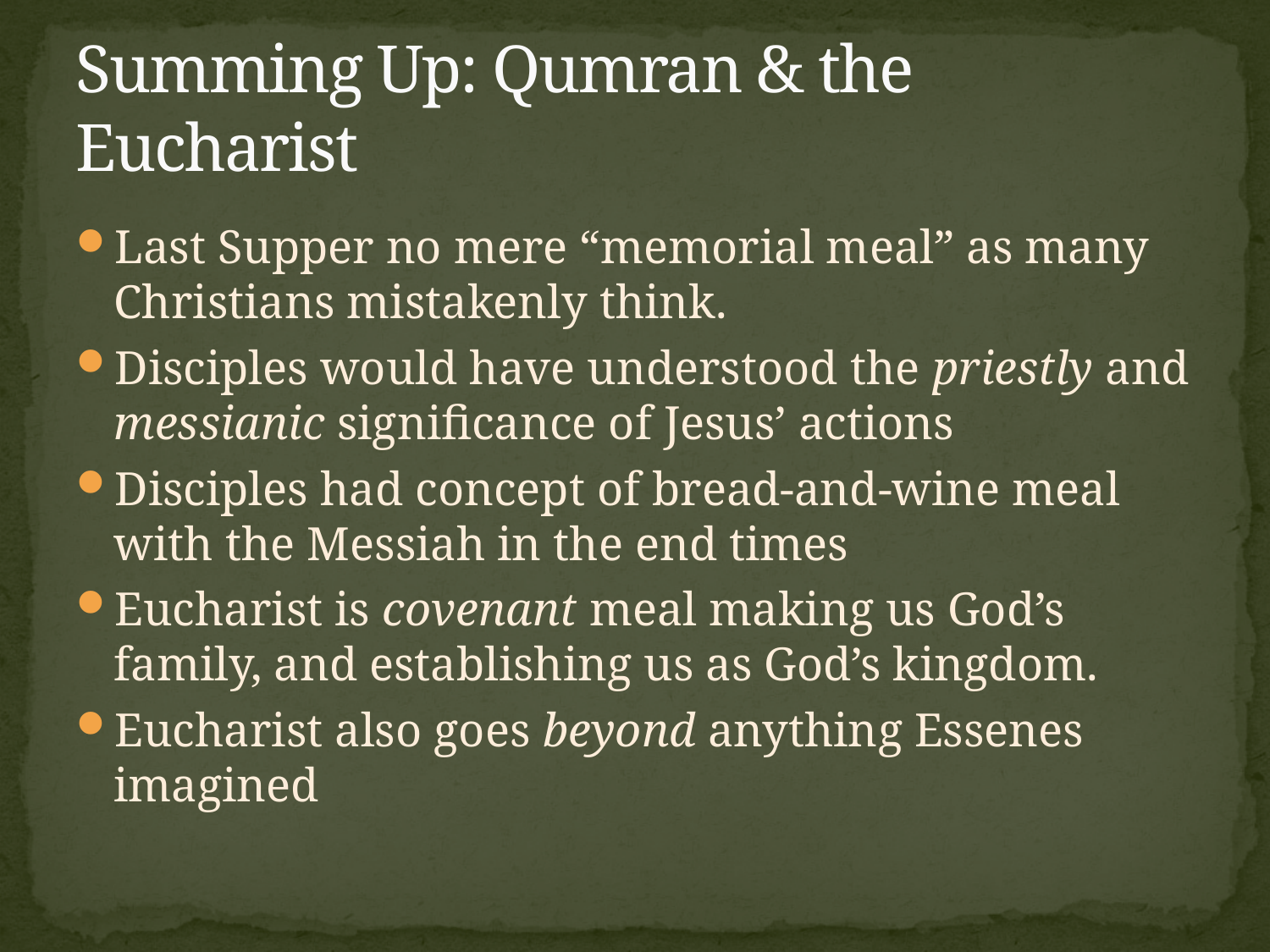

# Summing Up: Qumran & the Eucharist
Last Supper no mere “memorial meal” as many Christians mistakenly think.
Disciples would have understood the priestly and messianic significance of Jesus’ actions
Disciples had concept of bread-and-wine meal with the Messiah in the end times
Eucharist is covenant meal making us God’s family, and establishing us as God’s kingdom.
Eucharist also goes beyond anything Essenes imagined